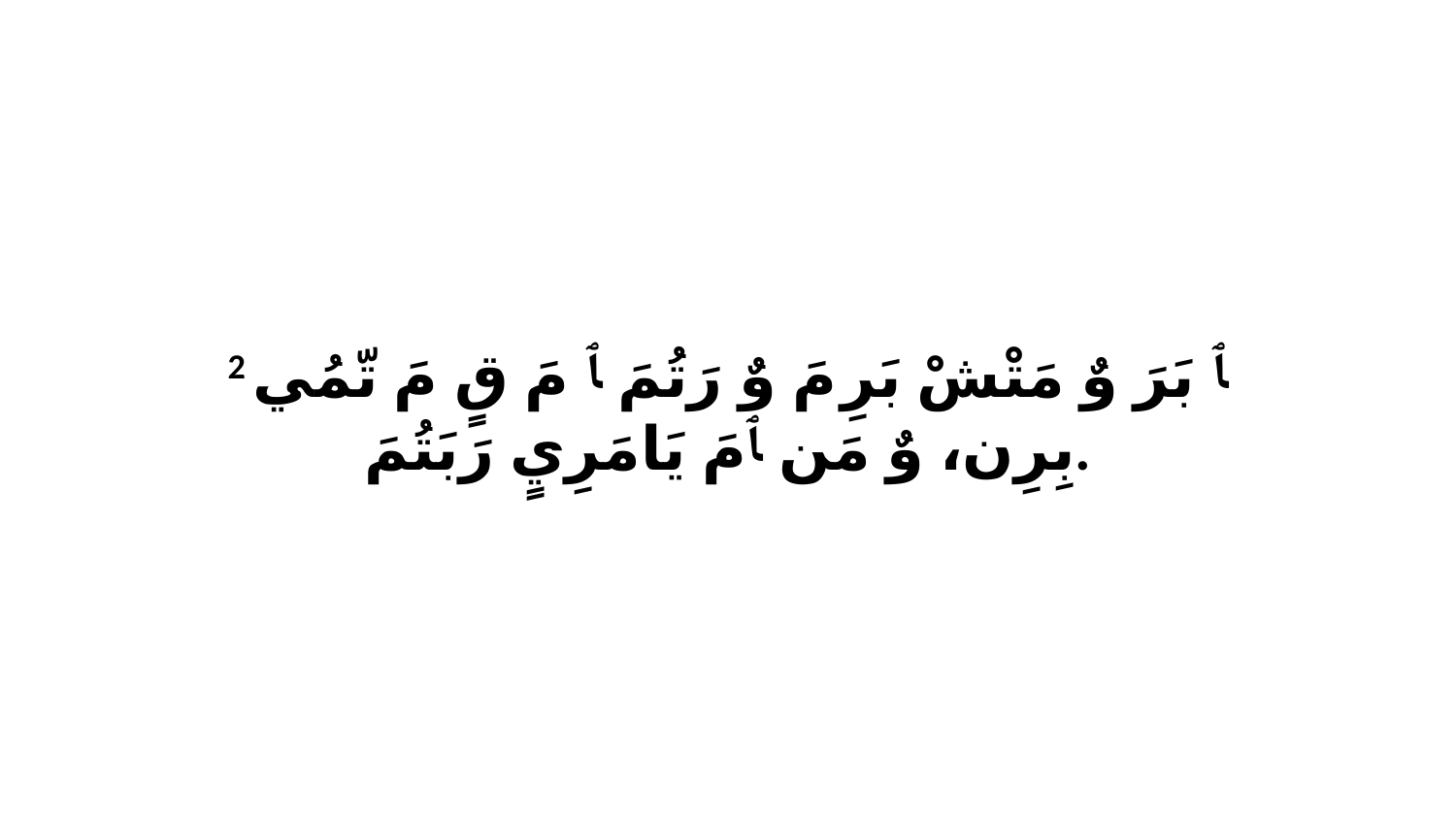

2 ﭑ بَرَ وٌ مَتْشْ بَرِ مَ وٌ رَتُمَ ﭑ مَ قٍ مَ تّمُي بِرِن، وٌ مَن ﭑ مَ يَامَرِيٍ رَبَتُمَ.